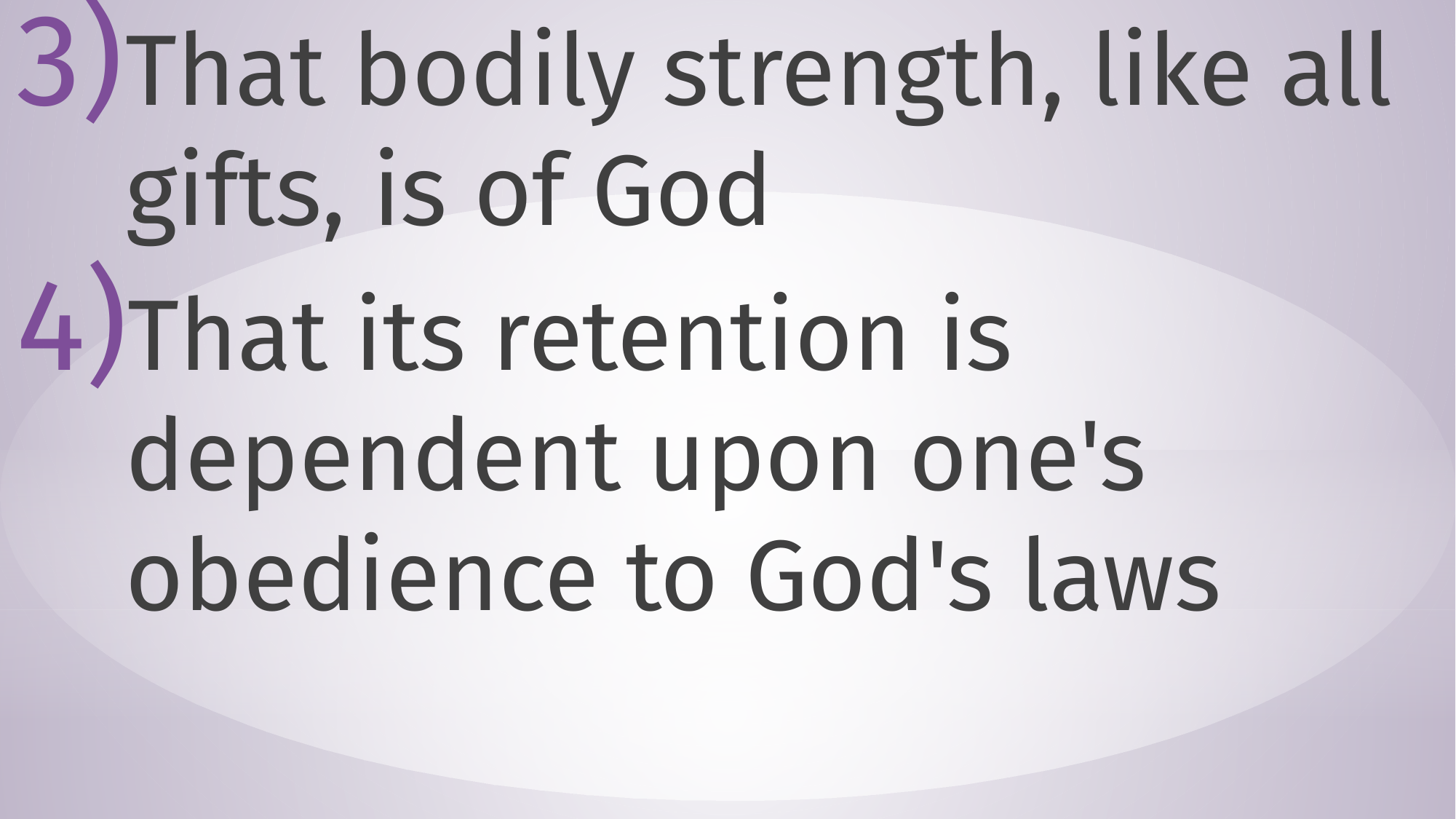

That bodily strength, like all gifts, is of God
That its retention is dependent upon one's obedience to God's laws